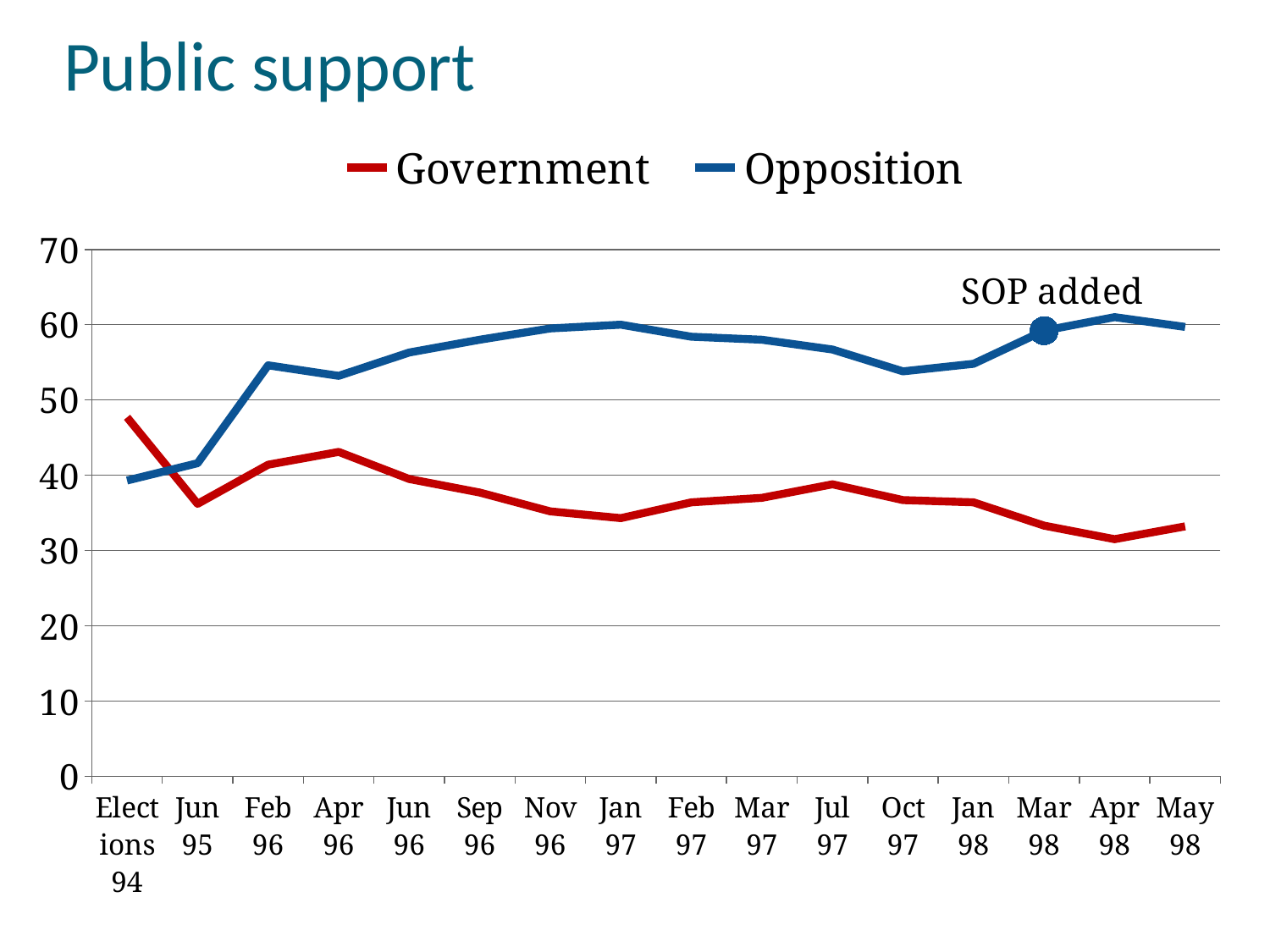

# Public support

### Chart

| Category | Government | Opposition |
|---|---|---|
| Elections 94 | 47.7 | 39.30000000000001 |
| Jun 95 | 36.2 | 41.6 |
| Feb 96 | 41.4 | 54.6 |
| Apr 96 | 43.1 | 53.2 |
| Jun 96 | 39.5 | 56.3 |
| Sep 96 | 37.7 | 58.0 |
| Nov 96 | 35.2 | 59.5 |
| Jan 97 | 34.30000000000001 | 60.0 |
| Feb 97 | 36.4 | 58.4 |
| Mar 97 | 37.0 | 58.0 |
| Jul 97 | 38.80000000000001 | 56.7 |
| Oct 97 | 36.7 | 53.8 |
| Jan 98 | 36.4 | 54.8 |
| Mar 98 | 33.30000000000001 | 59.2 |
| Apr 98 | 31.5 | 61.0 |
| May 98 | 33.2 | 59.7 |